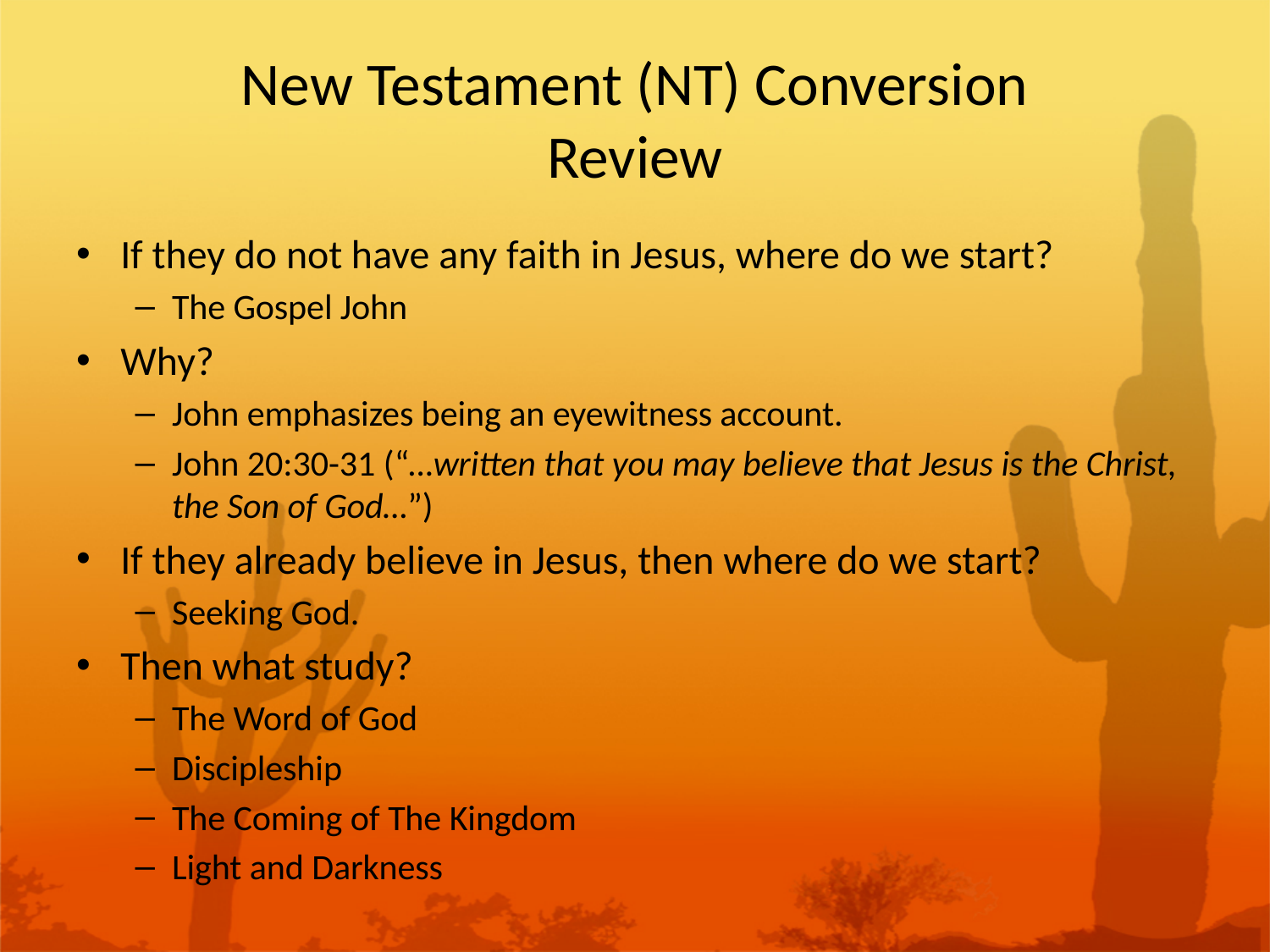

# New Testament (NT) Conversion Review
If they do not have any faith in Jesus, where do we start?
The Gospel John
Why?
John emphasizes being an eyewitness account.
John 20:30-31 (“…written that you may believe that Jesus is the Christ, the Son of God…”)
If they already believe in Jesus, then where do we start?
Seeking God.
Then what study?
The Word of God
Discipleship
The Coming of The Kingdom
Light and Darkness